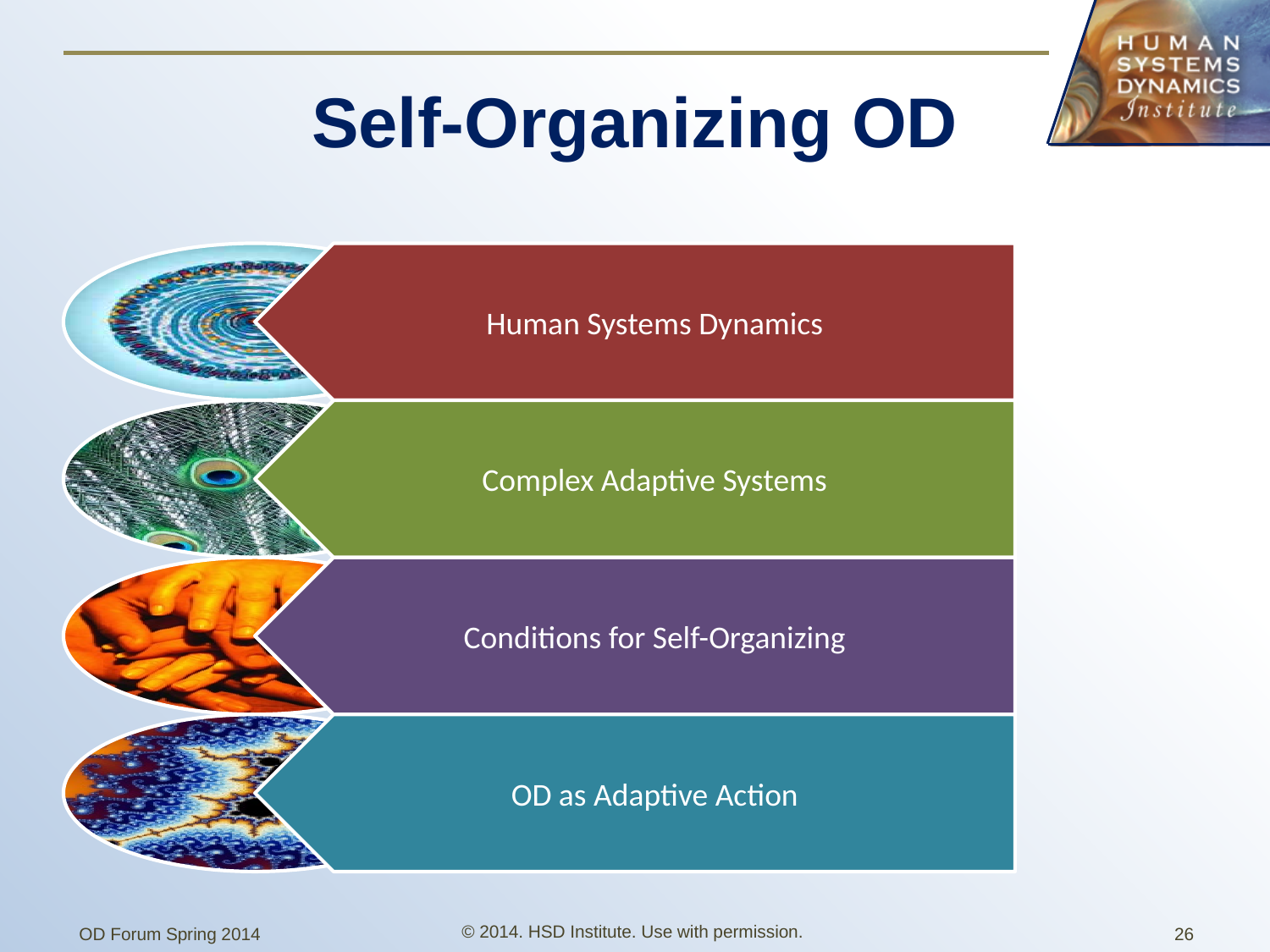

# Self-Organizing OD
OD as Adaptive Action
Conditions for Self-Organizing
Complex Adaptive Systems
Human Systems Dynamics
© 2014. HSD Institute. Use with permission.
OD Forum Spring 2014
26